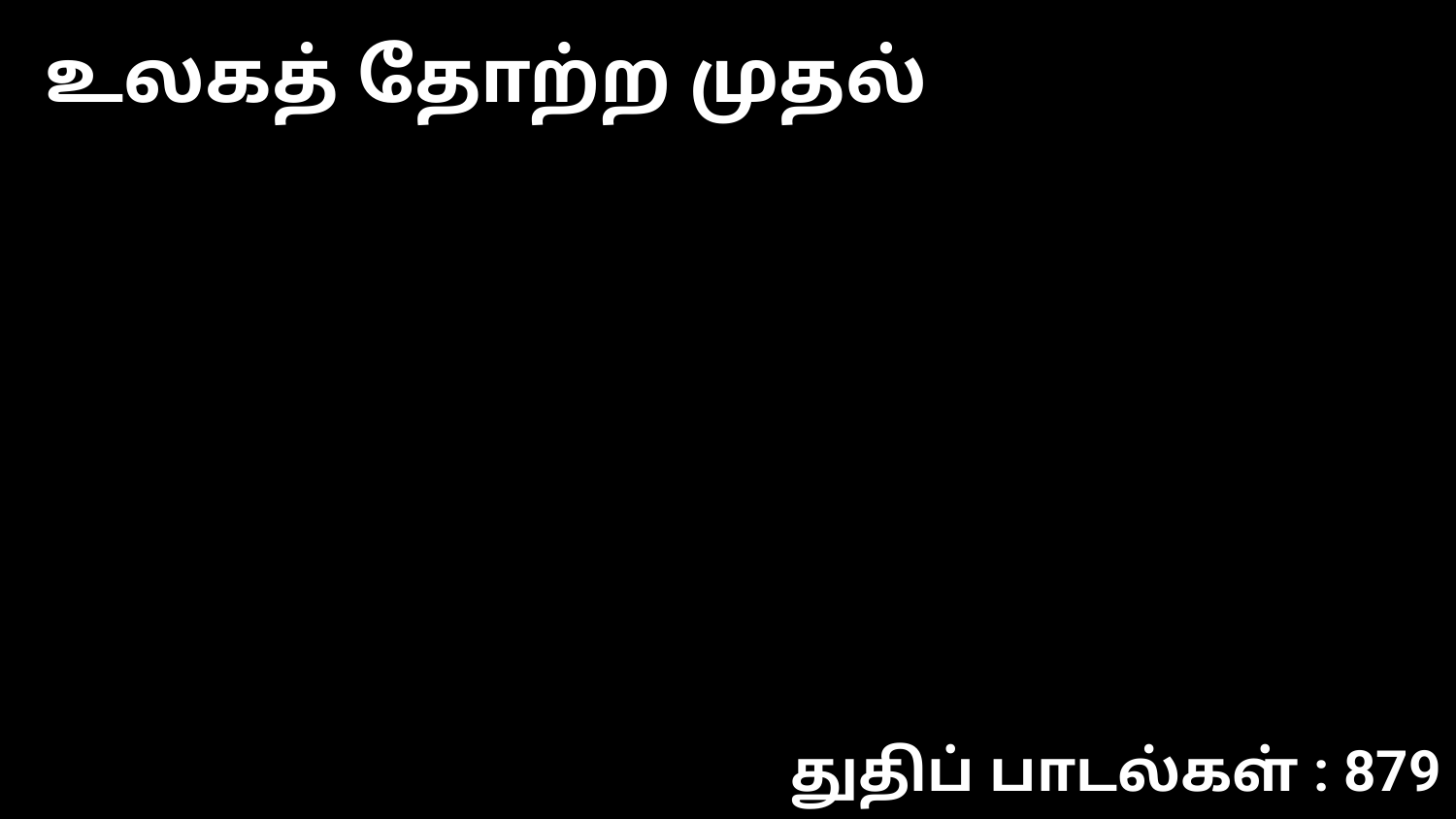

உலகத் தோற்ற முதல்
துதிப் பாடல்கள் : 879